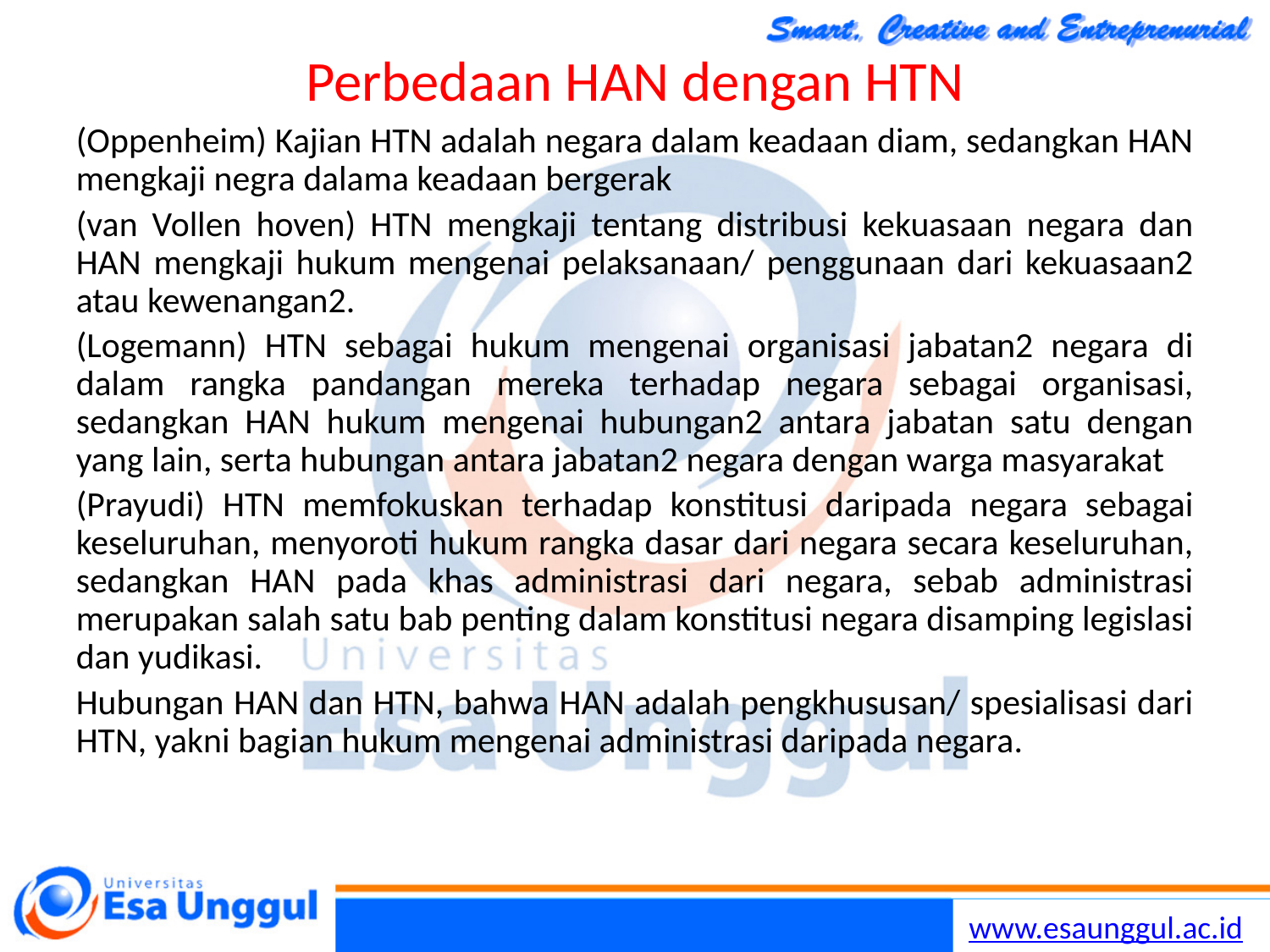

# Perbedaan HAN dengan HTN
(Oppenheim) Kajian HTN adalah negara dalam keadaan diam, sedangkan HAN mengkaji negra dalama keadaan bergerak
(van Vollen hoven) HTN mengkaji tentang distribusi kekuasaan negara dan HAN mengkaji hukum mengenai pelaksanaan/ penggunaan dari kekuasaan2 atau kewenangan2.
(Logemann) HTN sebagai hukum mengenai organisasi jabatan2 negara di dalam rangka pandangan mereka terhadap negara sebagai organisasi, sedangkan HAN hukum mengenai hubungan2 antara jabatan satu dengan yang lain, serta hubungan antara jabatan2 negara dengan warga masyarakat
(Prayudi) HTN memfokuskan terhadap konstitusi daripada negara sebagai keseluruhan, menyoroti hukum rangka dasar dari negara secara keseluruhan, sedangkan HAN pada khas administrasi dari negara, sebab administrasi merupakan salah satu bab penting dalam konstitusi negara disamping legislasi dan yudikasi.
Hubungan HAN dan HTN, bahwa HAN adalah pengkhususan/ spesialisasi dari HTN, yakni bagian hukum mengenai administrasi daripada negara.